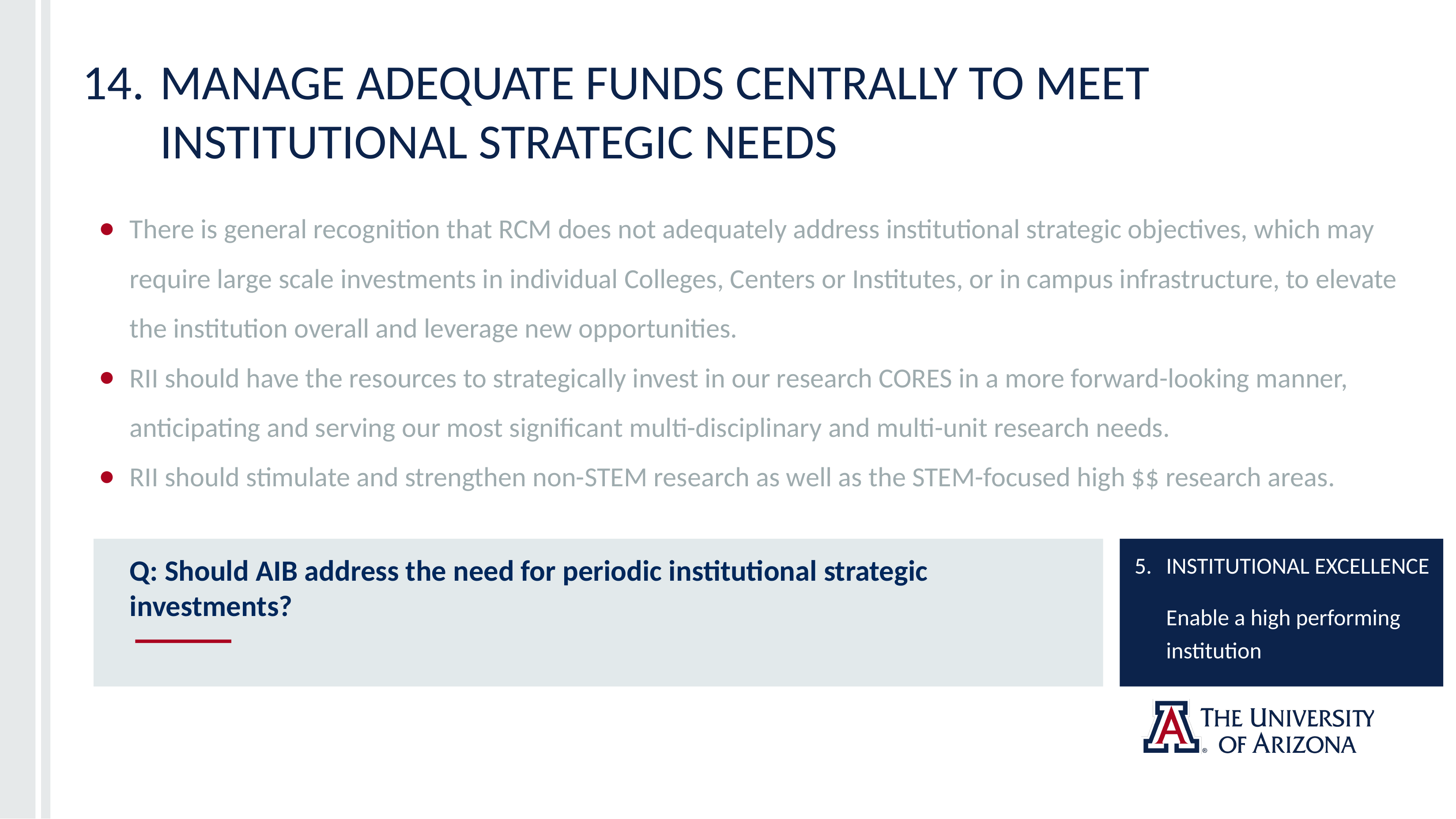

# 14.	MANAGE ADEQUATE funds centrally to meet institutional strategic needs
There is general recognition that RCM does not adequately address institutional strategic objectives, which may require large scale investments in individual Colleges, Centers or Institutes, or in campus infrastructure, to elevate the institution overall and leverage new opportunities.
RII should have the resources to strategically invest in our research CORES in a more forward-looking manner, anticipating and serving our most significant multi-disciplinary and multi-unit research needs.
RII should stimulate and strengthen non-STEM research as well as the STEM-focused high $$ research areas.

5. 	INSTITUTIONAL EXCELLENCE

	Enable a high performing institution
Q: Should AIB address the need for periodic institutional strategic investments?